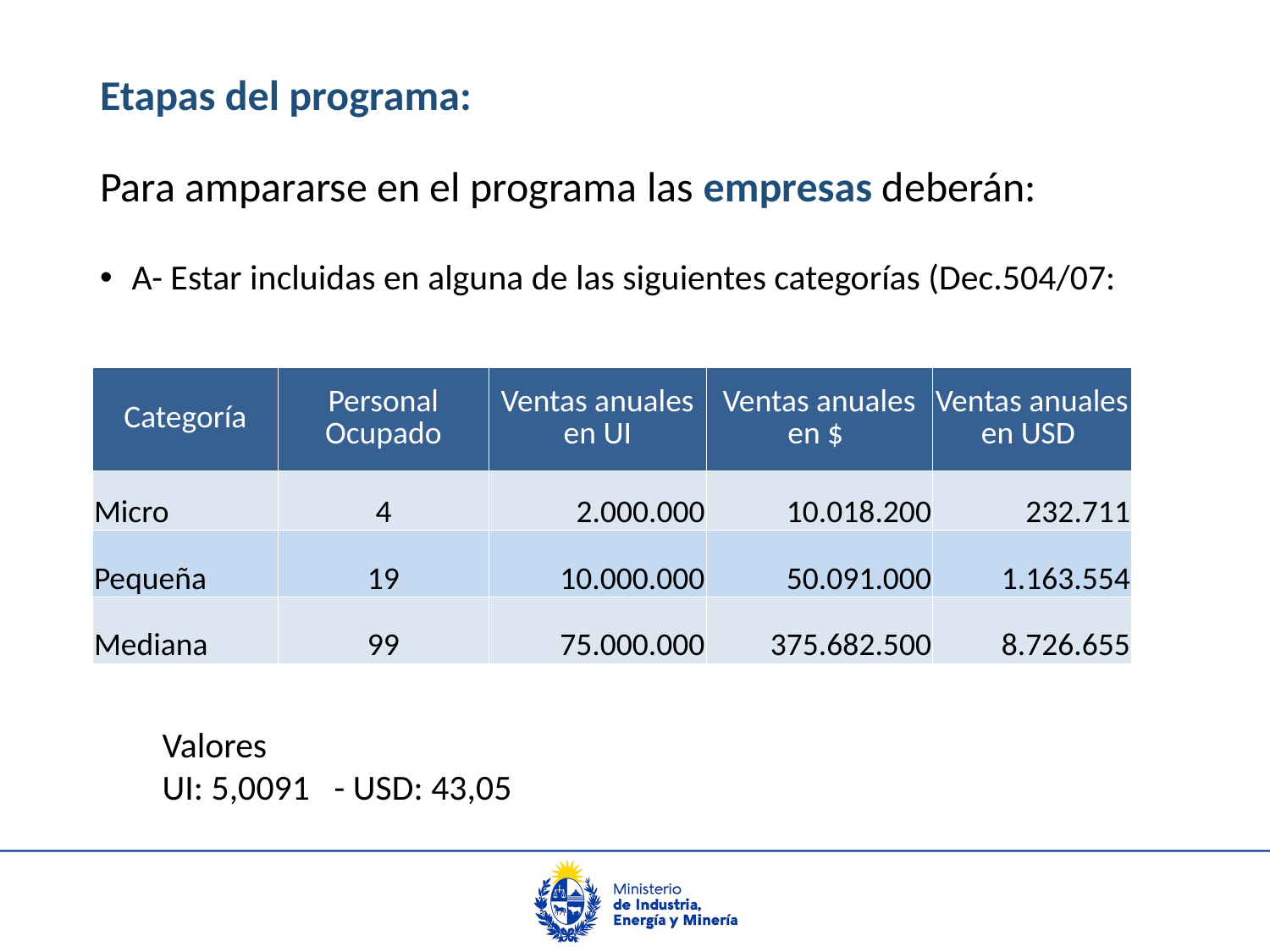

# Etapas del programa: Para ampararse en el programa las empresas deberán:
A- Estar incluidas en alguna de las siguientes categorías (Dec.504/07:

| Categoría | Personal Ocupado | Ventas anuales en UI | Ventas anuales en $ | Ventas anuales en USD |
| --- | --- | --- | --- | --- |
| Micro | 4 | 2.000.000 | 10.018.200 | 232.711 |
| Pequeña | 19 | 10.000.000 | 50.091.000 | 1.163.554 |
| Mediana | 99 | 75.000.000 | 375.682.500 | 8.726.655 |
Valores
UI: 5,0091   - USD: 43,05